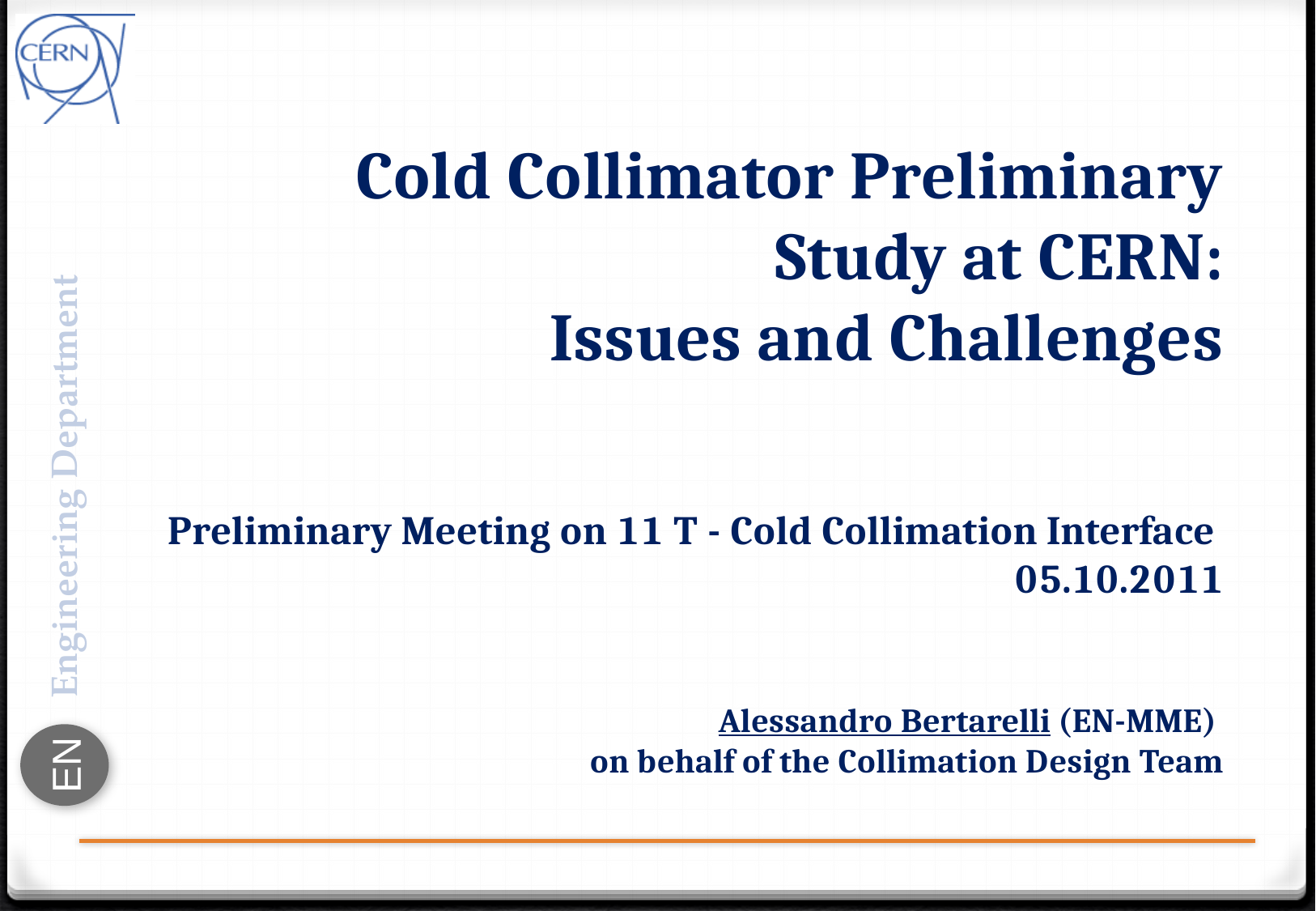

# Cold Collimator Preliminary Study at CERN: Issues and Challenges Preliminary Meeting on 11 T - Cold Collimation Interface 05.10.2011 Alessandro Bertarelli (EN-MME) on behalf of the Collimation Design Team